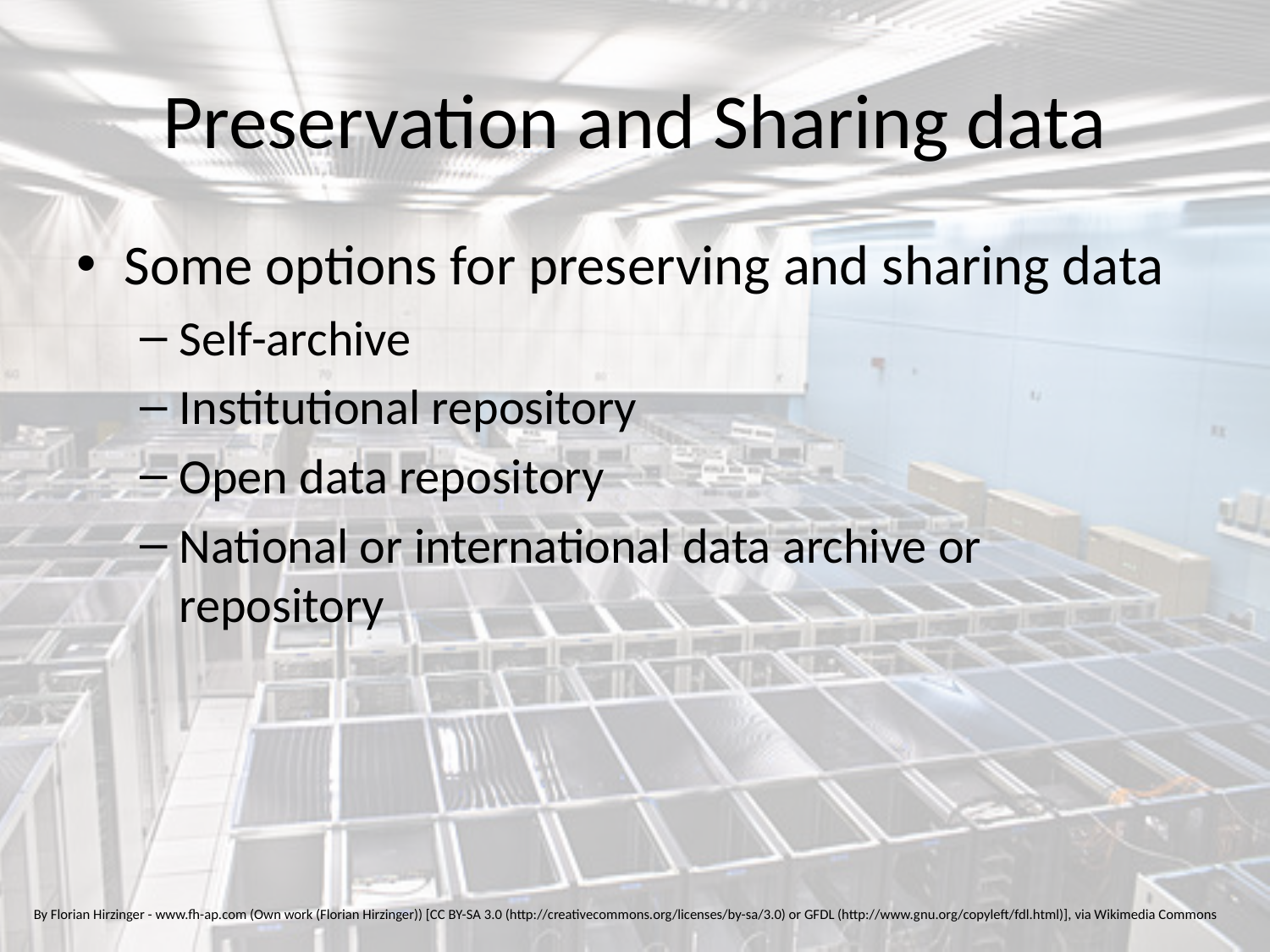

# Preservation and Sharing data
Some options for preserving and sharing data
Self-archive
Institutional repository
Open data repository
National or international data archive or repository

By Florian Hirzinger - www.fh-ap.com (Own work (Florian Hirzinger)) [CC BY-SA 3.0 (http://creativecommons.org/licenses/by-sa/3.0) or GFDL (http://www.gnu.org/copyleft/fdl.html)], via Wikimedia Commons